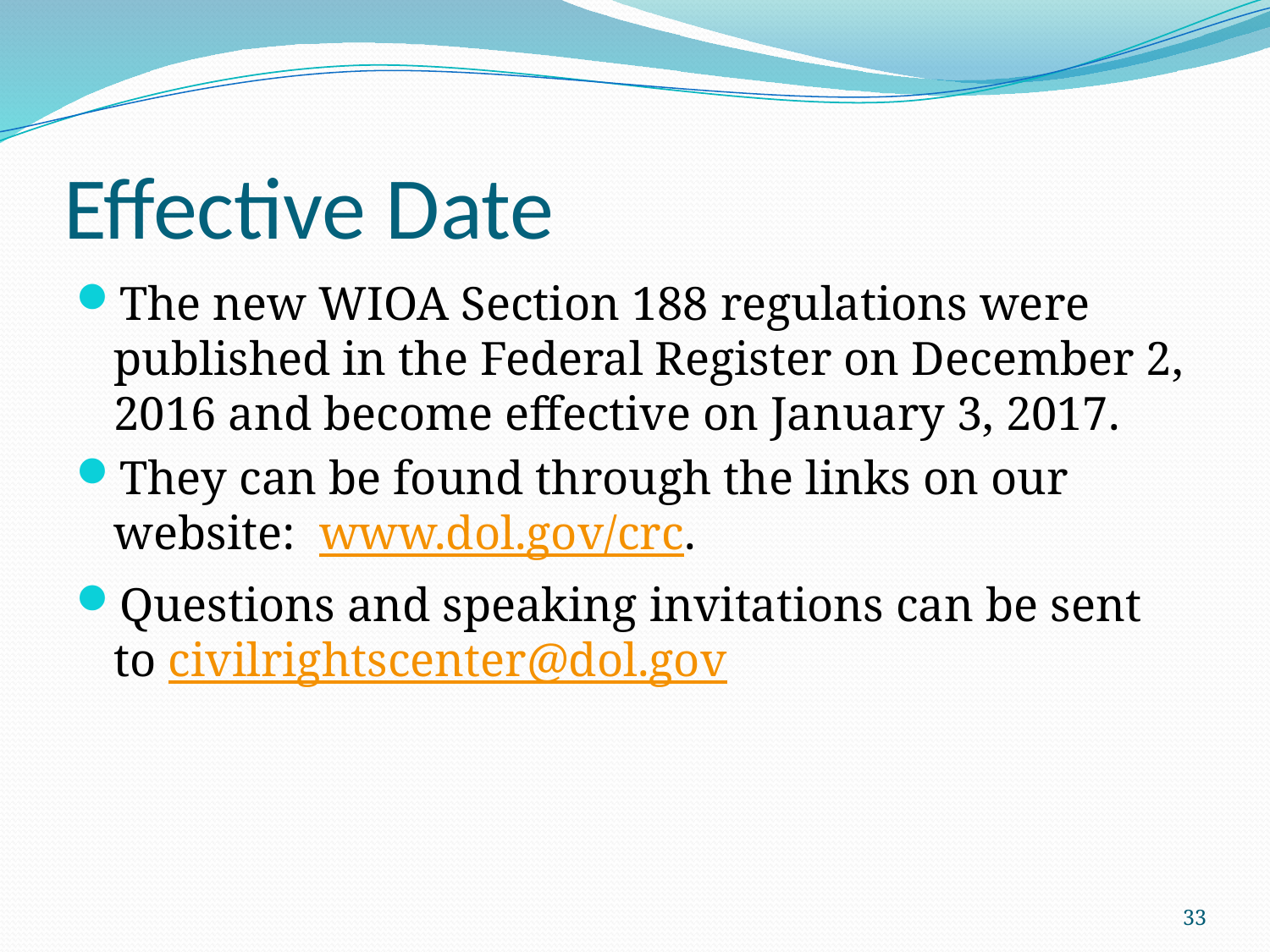

# Effective Date
The new WIOA Section 188 regulations were published in the Federal Register on December 2, 2016 and become effective on January 3, 2017.
They can be found through the links on our website:  www.dol.gov/crc.
Questions and speaking invitations can be sent to civilrightscenter@dol.gov
33